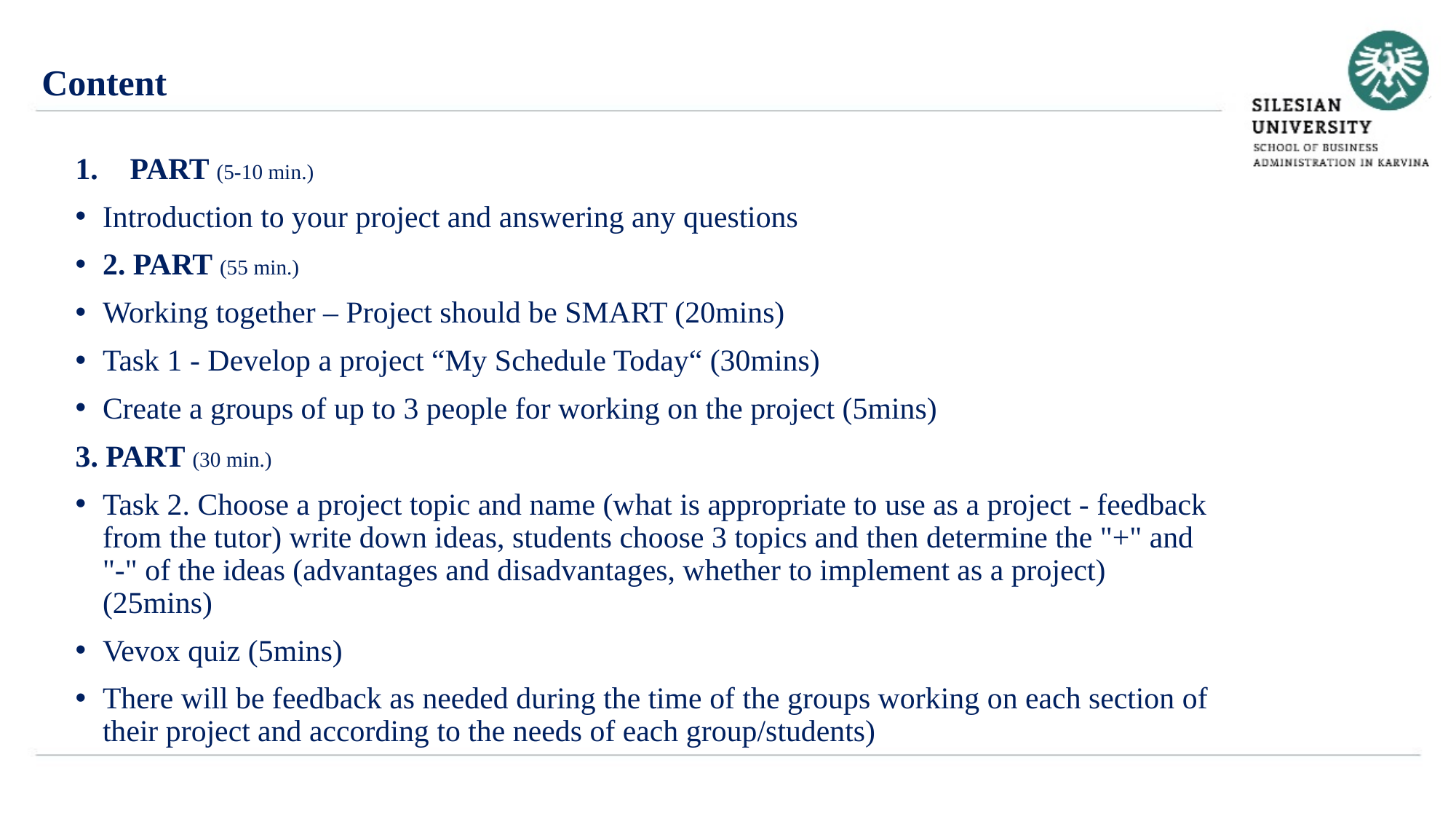

Content
PART (5-10 min.)
Introduction to your project and answering any questions
2. PART (55 min.)
Working together – Project should be SMART (20mins)
Task 1 - Develop a project “My Schedule Today“ (30mins)
Create a groups of up to 3 people for working on the project (5mins)
3. PART (30 min.)
Task 2. Choose a project topic and name (what is appropriate to use as a project - feedback from the tutor) write down ideas, students choose 3 topics and then determine the "+" and "-" of the ideas (advantages and disadvantages, whether to implement as a project) (25mins)
Vevox quiz (5mins)
There will be feedback as needed during the time of the groups working on each section of their project and according to the needs of each group/students)